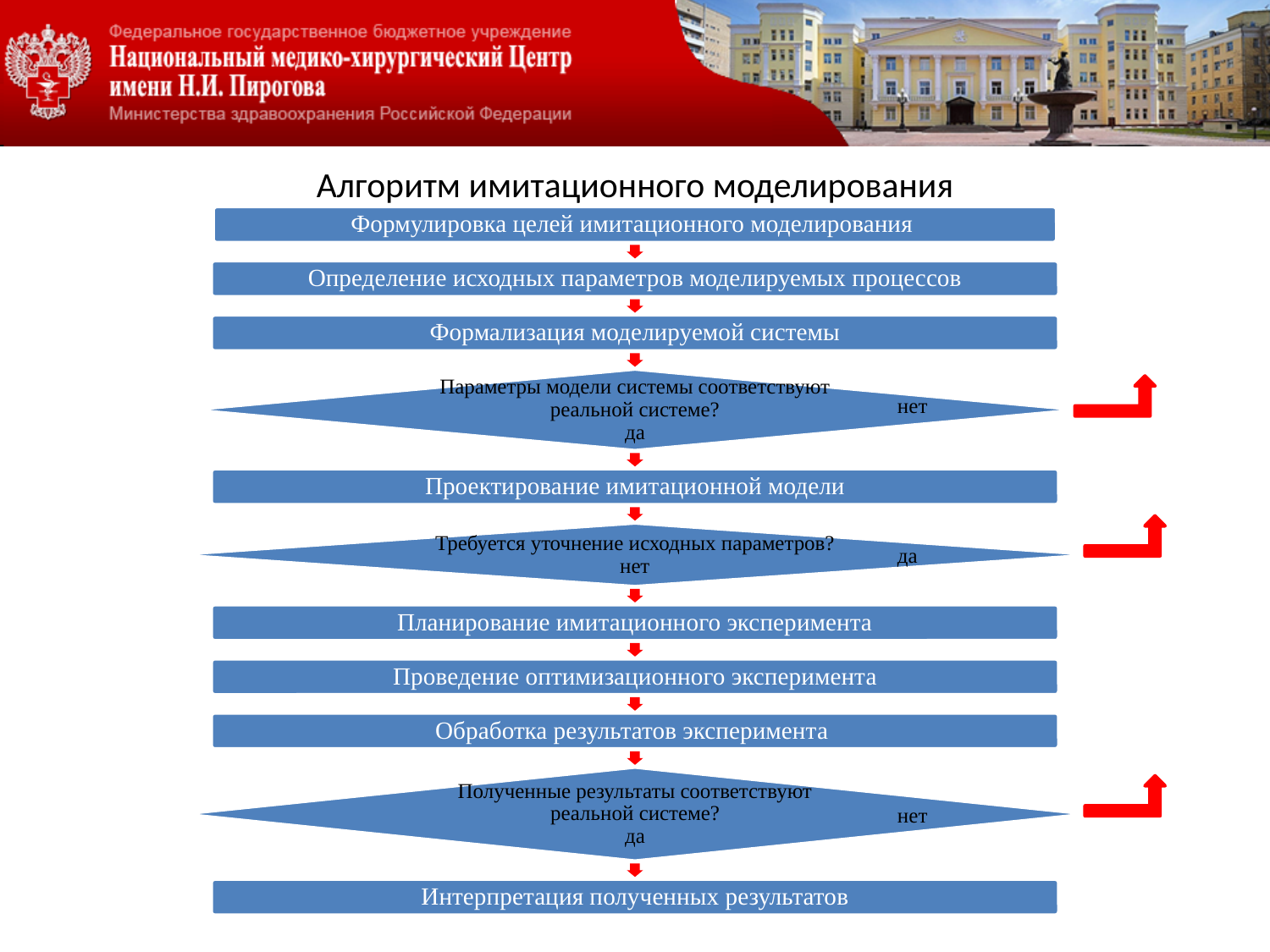

# Алгоритм имитационного моделирования
Формулировка целей имитационного моделирования

Определение исходных параметров моделируемых процессов

Формализация моделируемой системы

Параметры модели системы соответствуют реальной системе?
да

Проектирование имитационной модели

Требуется уточнение исходных параметров?
нет

Планирование имитационного эксперимента

Проведение оптимизационного эксперимента

Обработка результатов эксперимента

Полученные результаты соответствуют реальной системе?
да

Интерпретация полученных результатов

нет

да

нет